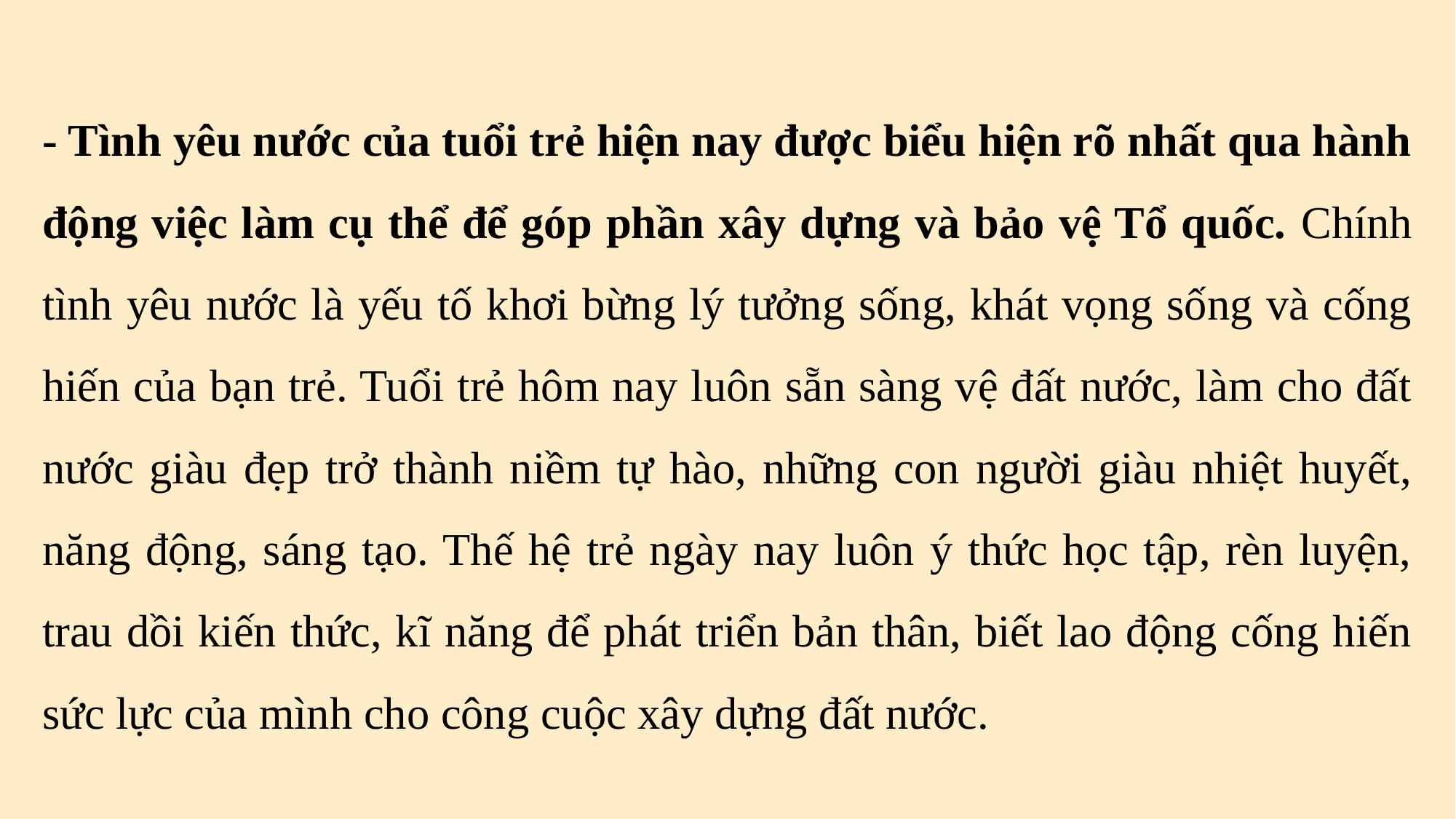

- Tình yêu nước của tuổi trẻ hiện nay được biểu hiện rõ nhất qua hành động việc làm cụ thể để góp phần xây dựng và bảo vệ Tổ quốc. Chính tình yêu nước là yếu tố khơi bừng lý tưởng sống, khát vọng sống và cống hiến của bạn trẻ. Tuổi trẻ hôm nay luôn sẵn sàng vệ đất nước, làm cho đất nước giàu đẹp trở thành niềm tự hào, những con người giàu nhiệt huyết, năng động, sáng tạo. Thế hệ trẻ ngày nay luôn ý thức học tập, rèn luyện, trau dồi kiến thức, kĩ năng để phát triển bản thân, biết lao động cống hiến sức lực của mình cho công cuộc xây dựng đất nước.